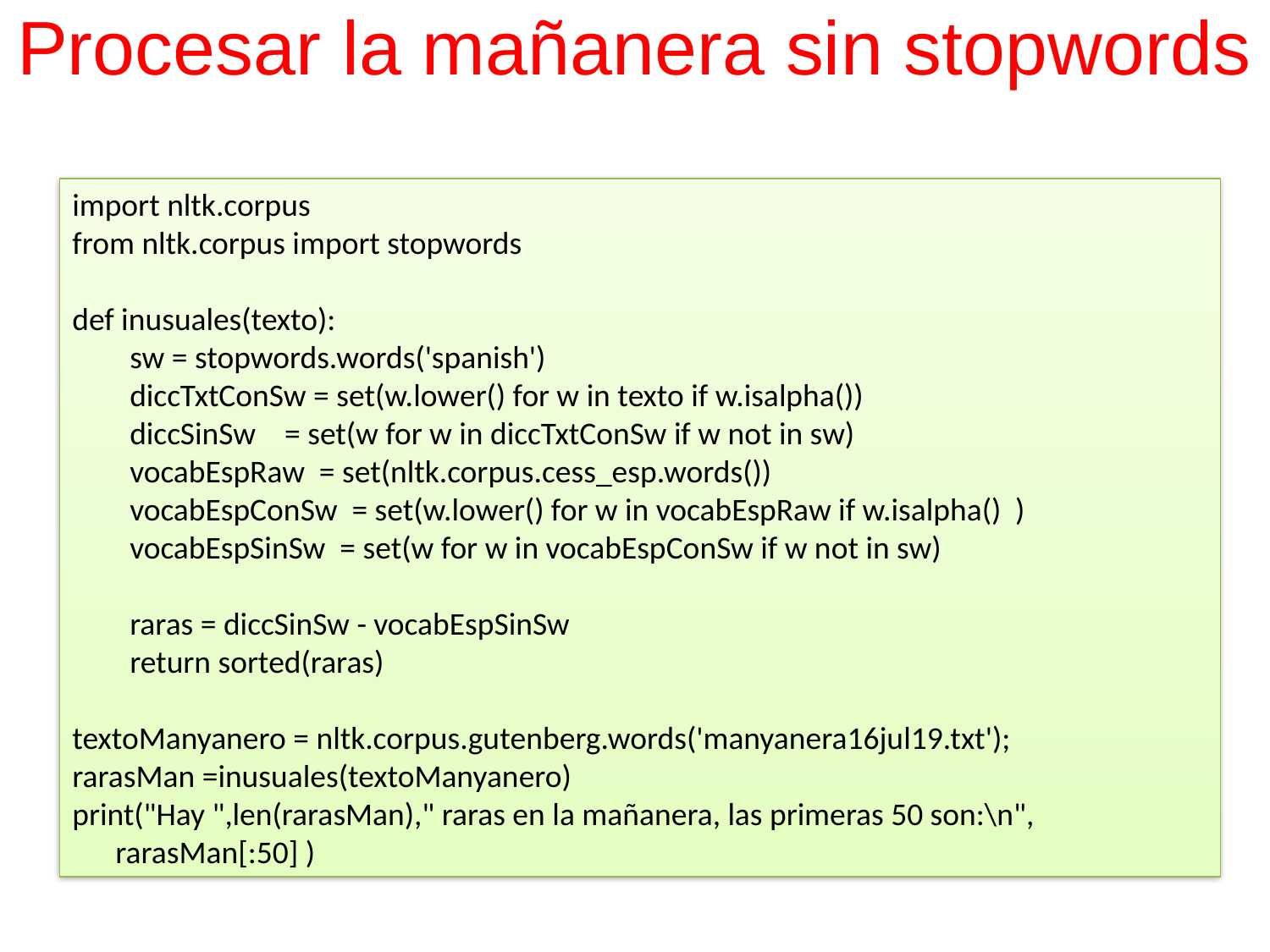

# Procesar la mañanera sin stopwords
import nltk.corpus
from nltk.corpus import stopwords

def inusuales(texto):
        sw = stopwords.words('spanish')
        diccTxtConSw = set(w.lower() for w in texto if w.isalpha())
        diccSinSw    = set(w for w in diccTxtConSw if w not in sw)
        vocabEspRaw  = set(nltk.corpus.cess_esp.words())
        vocabEspConSw  = set(w.lower() for w in vocabEspRaw if w.isalpha()  )
        vocabEspSinSw  = set(w for w in vocabEspConSw if w not in sw)

        raras = diccSinSw - vocabEspSinSw
        return sorted(raras)

textoManyanero = nltk.corpus.gutenberg.words('manyanera16jul19.txt');
rarasMan =inusuales(textoManyanero)
print("Hay ",len(rarasMan)," raras en la mañanera, las primeras 50 son:\n",
      rarasMan[:50] )